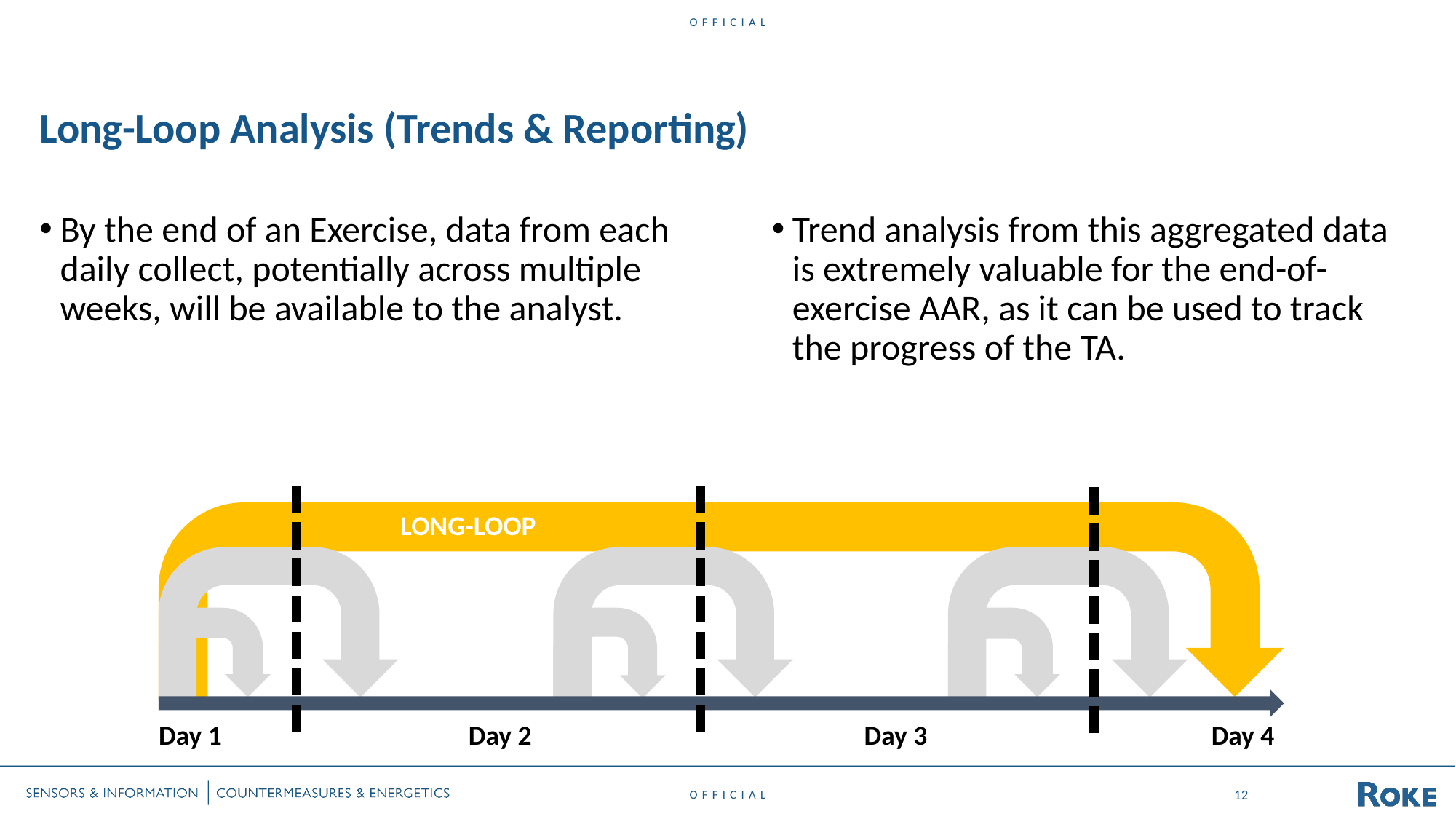

# Long-Loop Analysis (Trends & Reporting)
By the end of an Exercise, data from each daily collect, potentially across multiple weeks, will be available to the analyst.
Trend analysis from this aggregated data is extremely valuable for the end-of-exercise AAR, as it can be used to track the progress of the TA.

LONG-LOOP

Day 1
Day 2
Day 3
Day 4